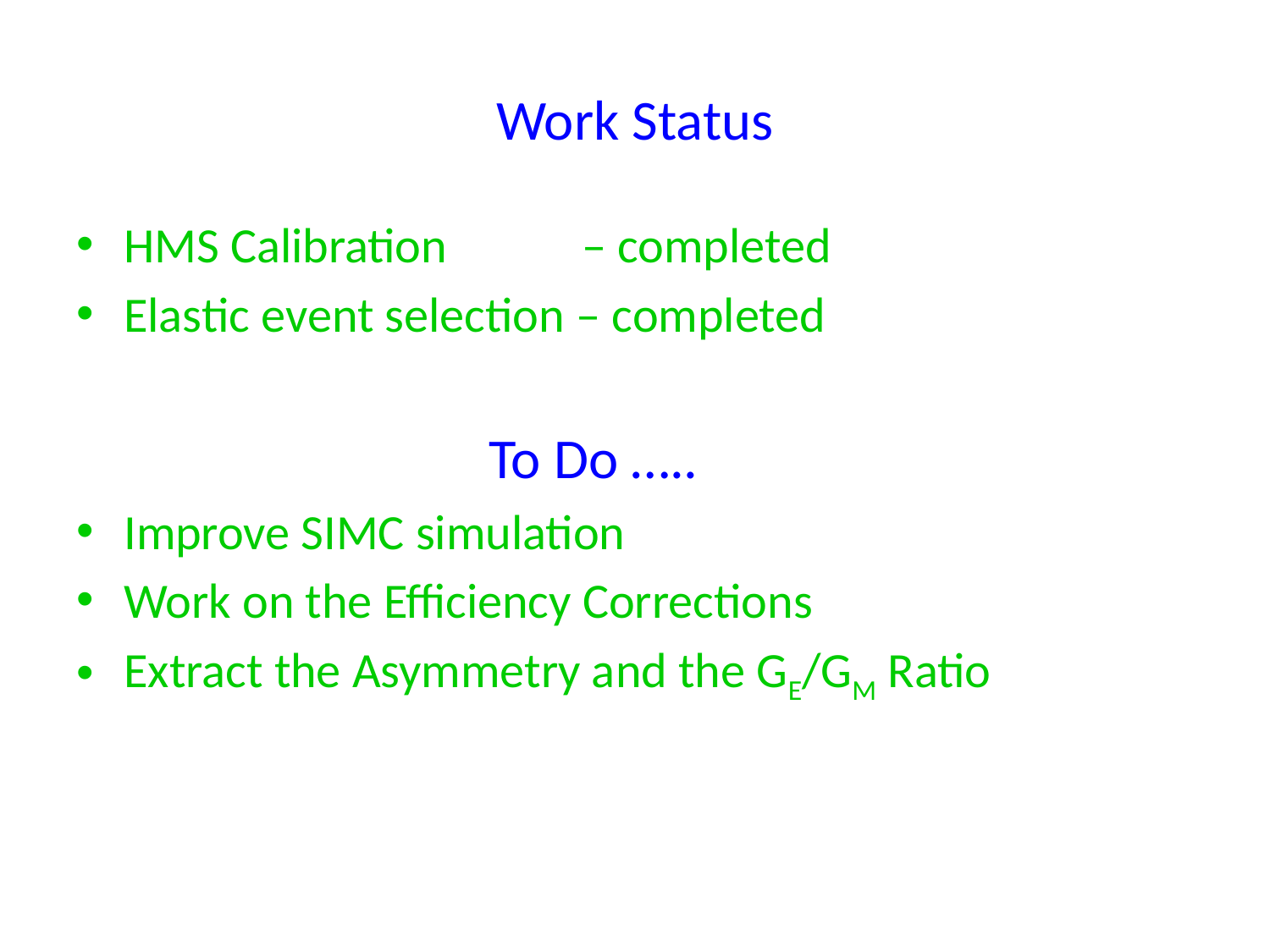

# Work Status
HMS Calibration            – completed
Elastic event selection – completed

  	     To Do …..
Improve SIMC simulation
Work on the Efficiency Corrections
Extract the Asymmetry and the GE/GM Ratio